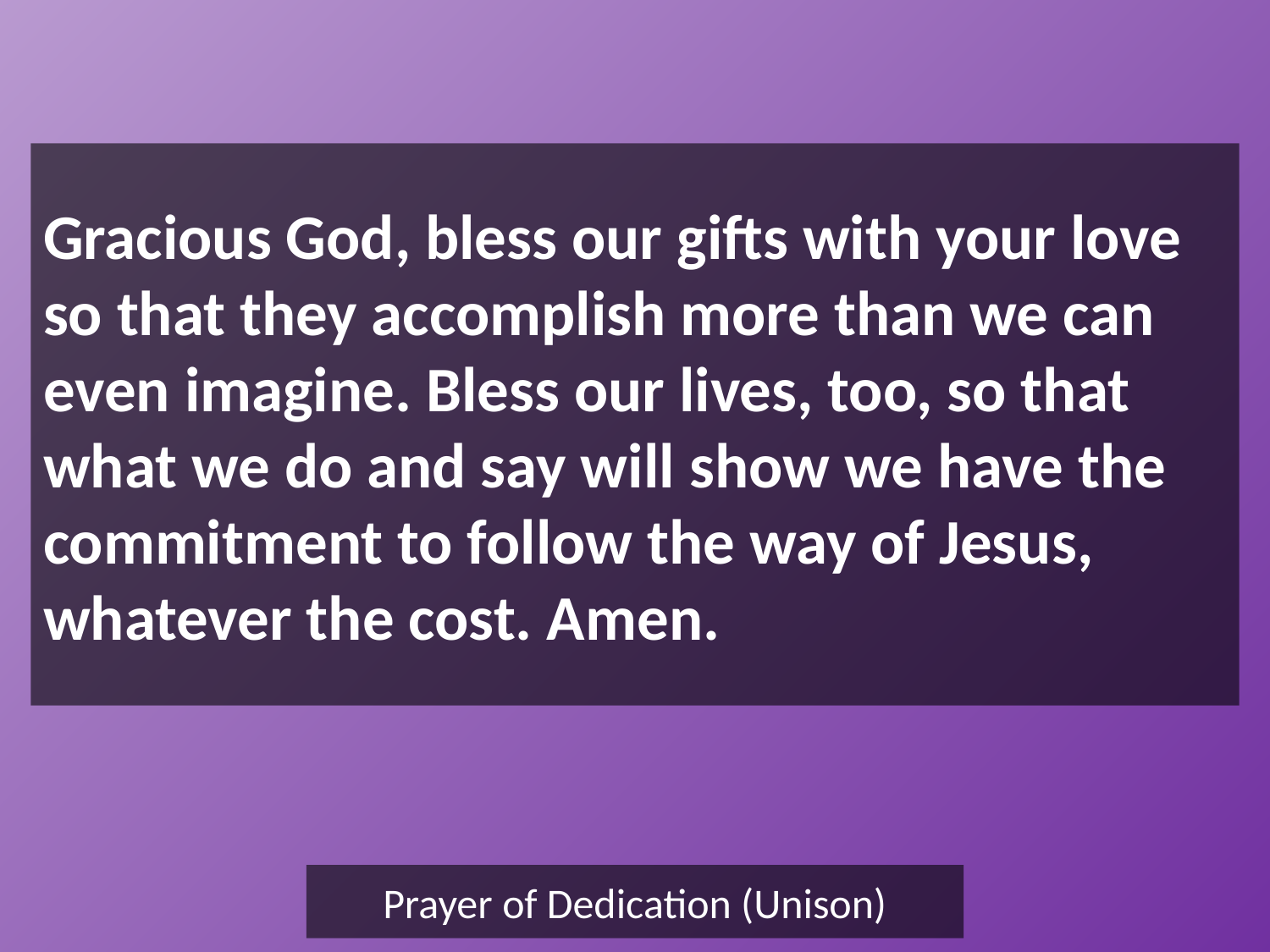

Gracious God, bless our gifts with your love so that they accomplish more than we can even imagine. Bless our lives, too, so that what we do and say will show we have the commitment to follow the way of Jesus, whatever the cost. Amen.
Prayer of Dedication (Unison)